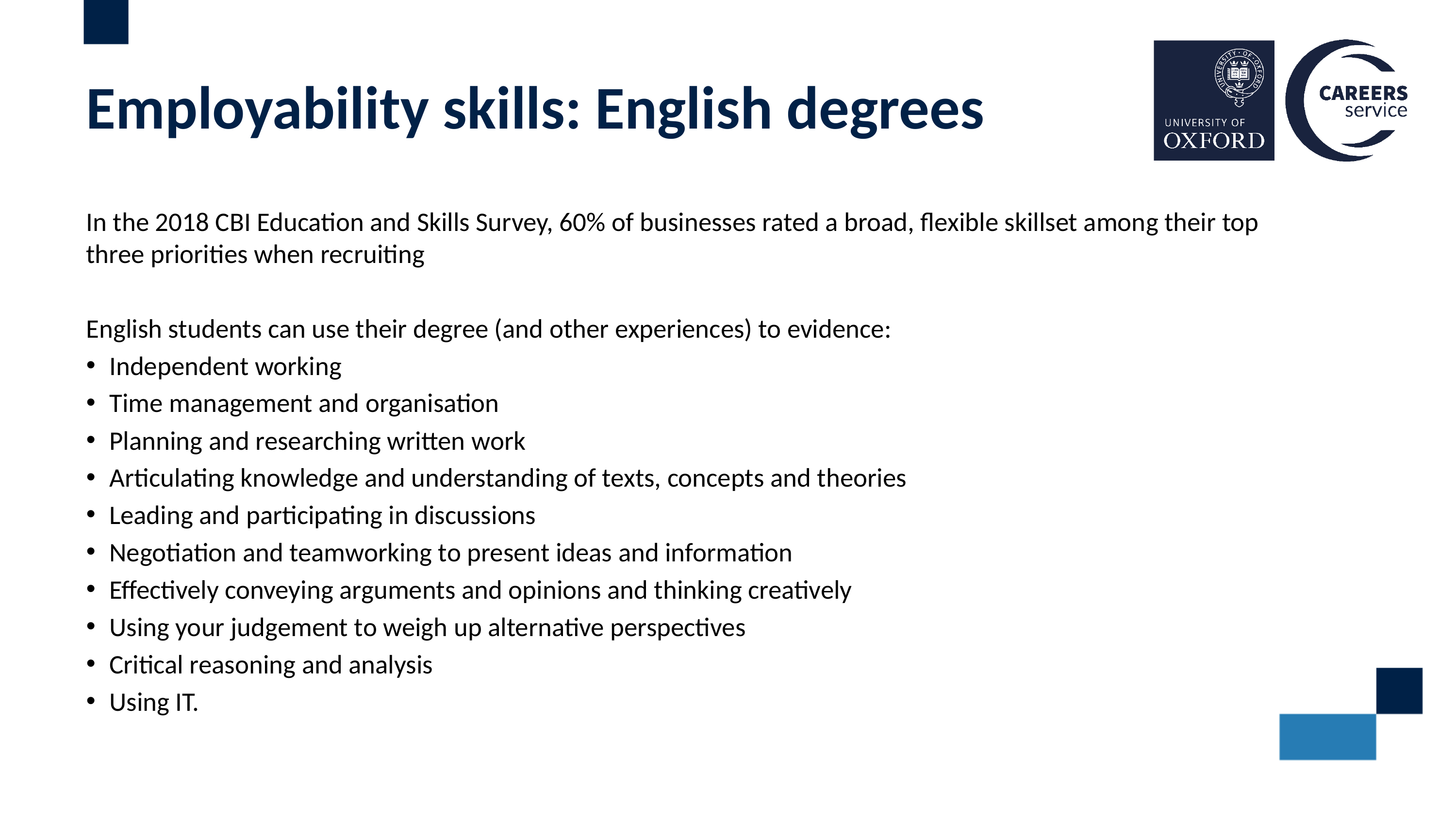

# Employability skills: English degrees
In the 2018 CBI Education and Skills Survey, 60% of businesses rated a broad, flexible skillset among their top three priorities when recruiting

English students can use their degree (and other experiences) to evidence:
Independent working
Time management and organisation
Planning and researching written work
Articulating knowledge and understanding of texts, concepts and theories
Leading and participating in discussions
Negotiation and teamworking to present ideas and information
Effectively conveying arguments and opinions and thinking creatively
Using your judgement to weigh up alternative perspectives
Critical reasoning and analysis
Using IT.